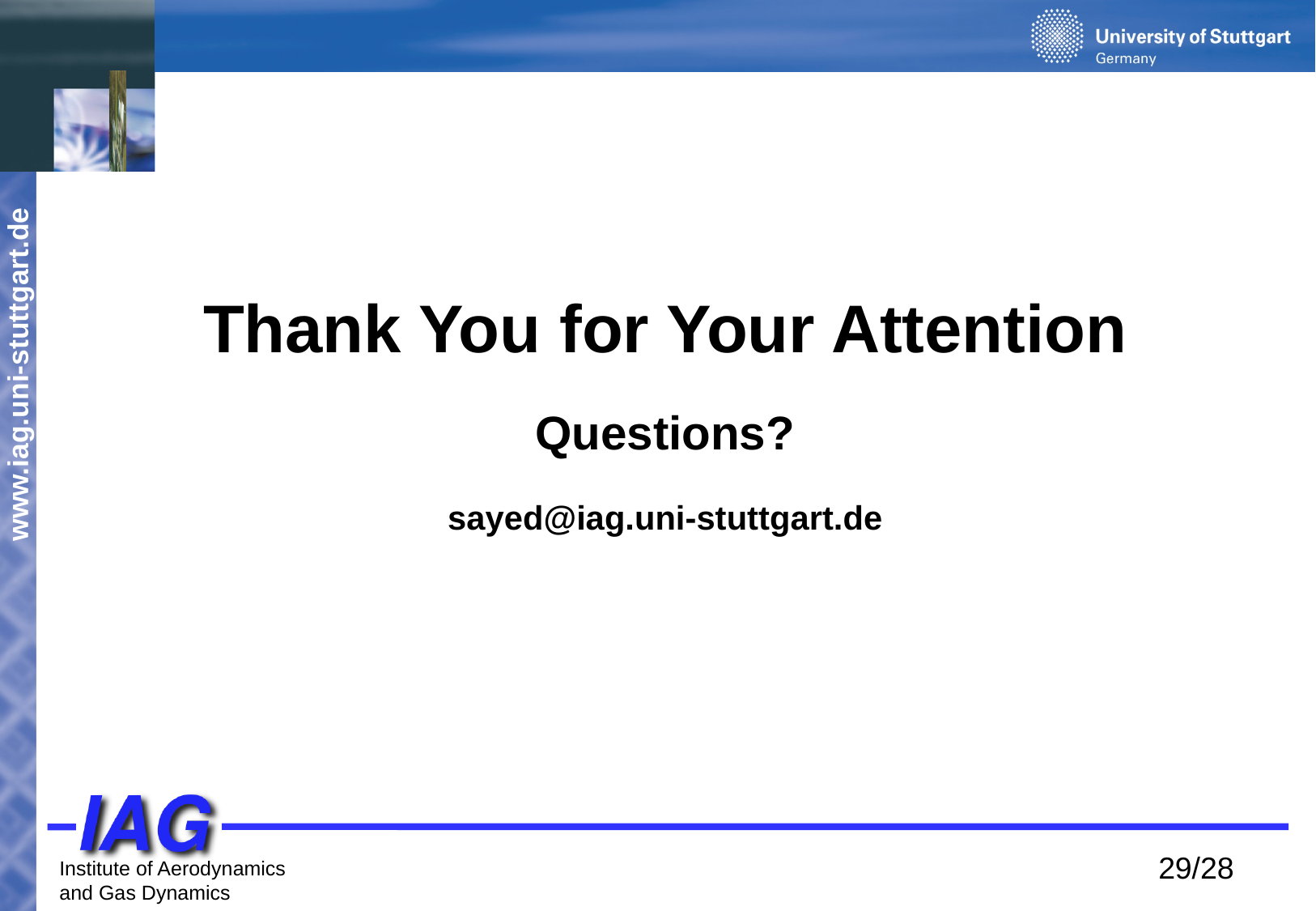

Thank You for Your Attention

Questions?

sayed@iag.uni-stuttgart.de